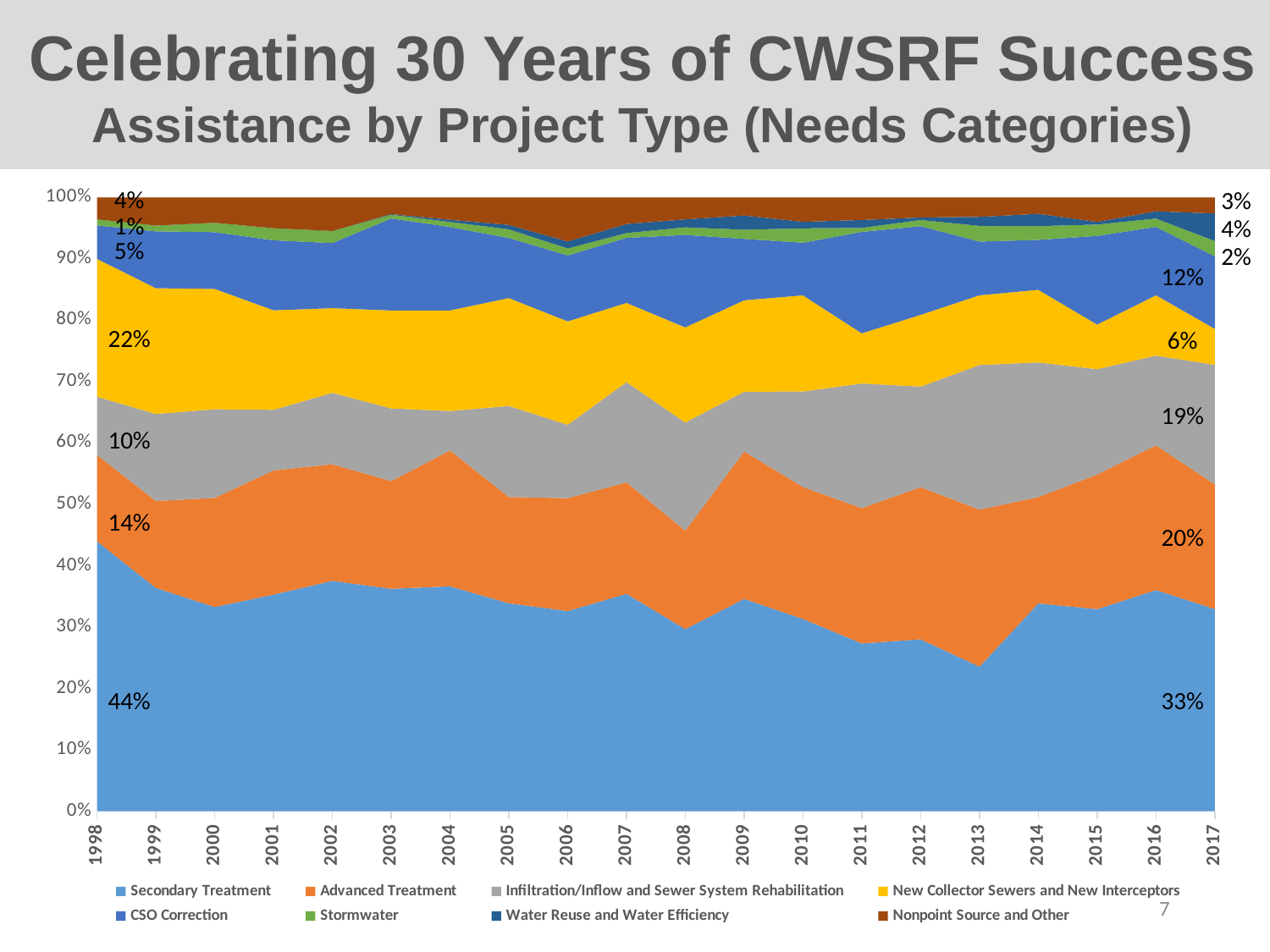

Celebrating 30 Years of CWSRF Success
Assistance by Project Type (Needs Categories)
4%
3%

### Chart

| Category | Secondary Treatment | Advanced Treatment | Infiltration/Inflow and Sewer System Rehabilitation | New Collector Sewers and New Interceptors | CSO Correction | Stormwater | Water Reuse and Water Efficiency | Nonpoint Source and Other  |
|---|---|---|---|---|---|---|---|---|
| 1998 | 1349851942.0 | 431399222.0 | 291622562.0 | 688987719.0 | 167759949.0 | 30221951.0 | 0.0 | 109021411.0 |
| 1999 | 1108926308.0 | 431868524.0 | 432185096.0 | 624379710.0 | 282334553.0 | 28758048.0 | 0.0 | 139077495.0 |
| 2000 | 1410115093.0 | 754190069.0 | 611636995.0 | 831487773.0 | 391736191.0 | 64988461.0 | 0.0 | 174076093.0 |
| 2001 | 1402438188.0 | 804095412.0 | 392093639.0 | 644133688.0 | 453333316.0 | 78021746.0 | 0.0 | 198579889.0 |
| 2002 | 1614815810.0 | 817399715.0 | 500556468.0 | 593573703.0 | 455887408.0 | 84859596.0 | 0.0 | 234380399.0 |
| 2003 | 1684227049.0 | 815847952.0 | 550024363.0 | 742179309.0 | 696544501.0 | 28500382.0 | 4928555.0 | 124912733.0 |
| 2004 | 1683018007.0 | 1016867676.0 | 294731398.0 | 753199284.0 | 624104018.0 | 37365604.0 | 16383231.0 | 166610744.0 |
| 2005 | 1651755922.0 | 844304290.0 | 723191307.0 | 857070809.0 | 476864514.0 | 69060484.0 | 34997529.0 | 217336298.0 |
| 2006 | 1639550440.0 | 924518724.0 | 600716929.0 | 847039232.0 | 539784443.0 | 57124238.0 | 56954820.0 | 360002292.0 |
| 2007 | 1889826388.0 | 969924883.0 | 870320909.0 | 689051329.0 | 565294536.0 | 41871910.0 | 78469924.0 | 230149120.0 |
| 2008 | 1731730440.0 | 935459413.0 | 1028758537.0 | 903971512.0 | 879158609.0 | 72055189.0 | 76056200.0 | 207370785.0 |
| 2009 | 1816863203.0 | 1260889942.0 | 512133714.0 | 781843680.0 | 525424709.0 | 78359604.0 | 121720704.0 | 153581528.0 |
| 2010 | 3181209535.0 | 2184580799.0 | 1579903740.0 | 1590622657.0 | 871275328.0 | 238032896.0 | 108005356.0 | 401411391.0 |
| 2011 | 1440873856.0 | 1162149443.0 | 1070370244.0 | 431239988.0 | 870422803.0 | 34338054.0 | 67712847.0 | 192992697.0 |
| 2012 | 1636634301.0 | 1449394116.0 | 957141917.0 | 683289106.0 | 843900495.0 | 59202090.0 | 24114561.0 | 189619725.0 |
| 2013 | 1080219442.0 | 1172952989.0 | 1080462053.0 | 520729557.0 | 401106904.0 | 117731412.0 | 67188975.0 | 144120740.0 |
| 2014 | 1856988411.0 | 950333501.0 | 1202753285.0 | 648941338.0 | 445749915.0 | 123326806.0 | 109959369.0 | 145118375.0 |
| 2015 | 1883197007.0 | 1254432505.0 | 982014800.0 | 415850344.0 | 826188223.0 | 105544232.0 | 24779447.0 | 226907494.0 |
| 2016 | 2747849283.0 | 1799119863.0 | 1114009434.0 | 750057992.0 | 849474340.0 | 103692205.0 | 89814532.0 | 171194465.0 |
| 2017 | 2445626098.0 | 1508208074.0 | 1445704394.0 | 436216017.0 | 876832597.0 | 184906883.0 | 333279545.0 | 192156946.0 |
1%
4%
5%
2%
12%
22%
6%
19%
10%
14%
20%
44%
33%
7